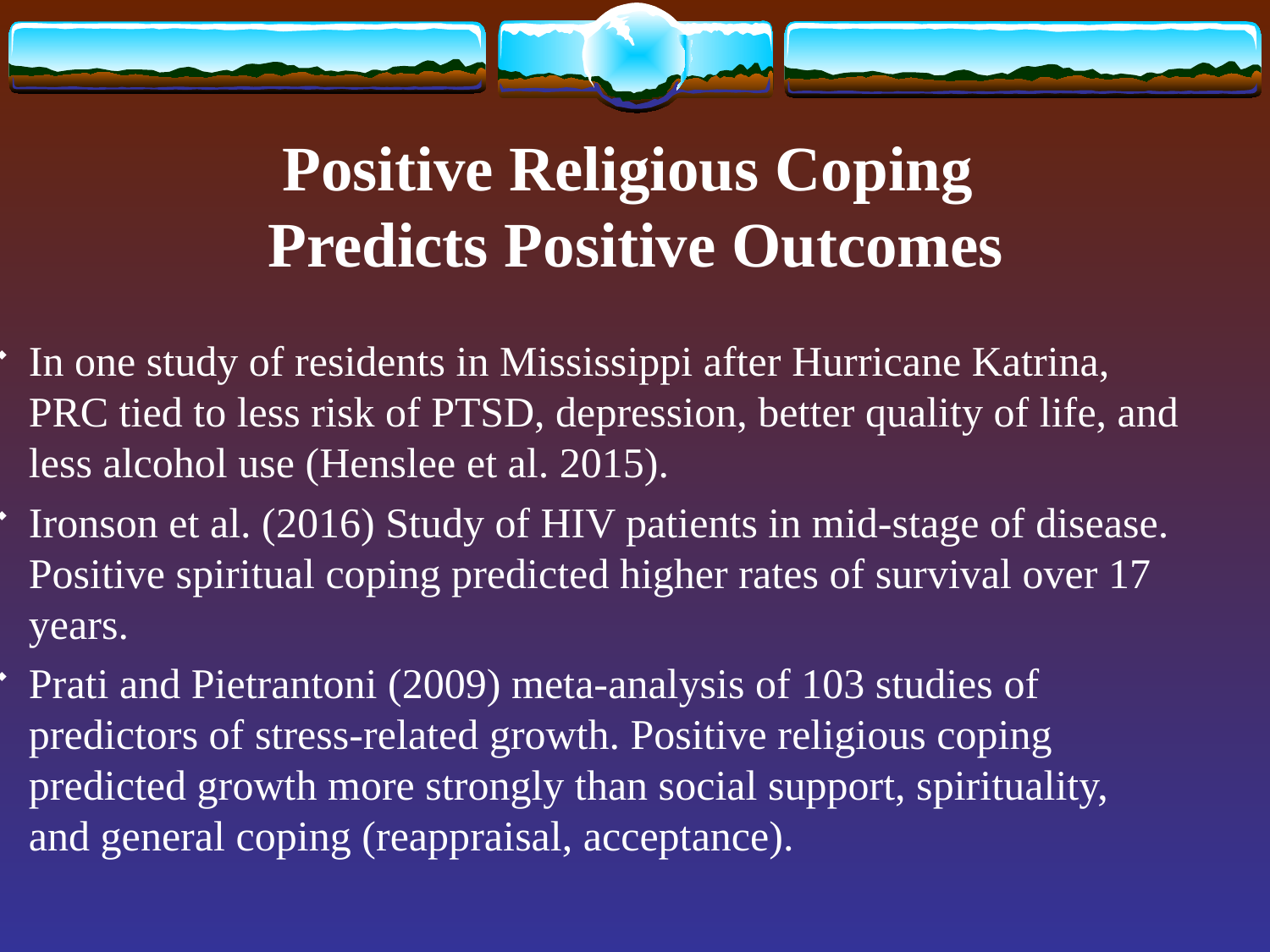

# Positive Religious Coping Predicts Positive Outcomes
In one study of residents in Mississippi after Hurricane Katrina, PRC tied to less risk of PTSD, depression, better quality of life, and less alcohol use (Henslee et al. 2015).
Ironson et al. (2016) Study of HIV patients in mid-stage of disease. Positive spiritual coping predicted higher rates of survival over 17 years.
Prati and Pietrantoni (2009) meta-analysis of 103 studies of predictors of stress-related growth. Positive religious coping predicted growth more strongly than social support, spirituality,  and general coping (reappraisal, acceptance).